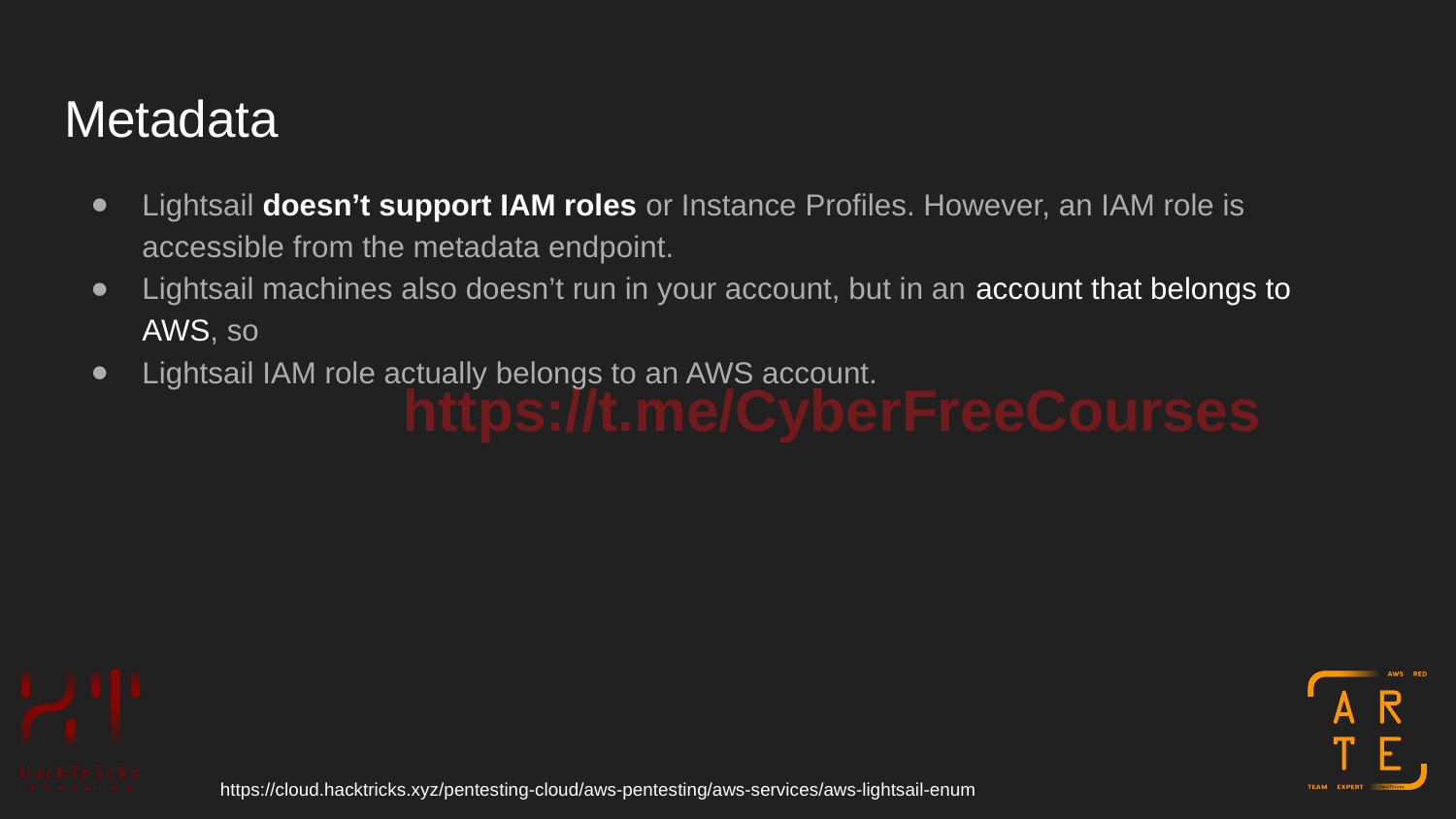

# Metadata
Lightsail doesn’t support IAM roles or Instance Profiles. However, an IAM role is accessible from the metadata endpoint.
Lightsail machines also doesn’t run in your account, but in an account that belongs to AWS, so
Lightsail IAM role actually belongs to an AWS account.

https://t.me/CyberFreeCourses
https://cloud.hacktricks.xyz/pentesting-cloud/aws-pentesting/aws-services/aws-lightsail-enum